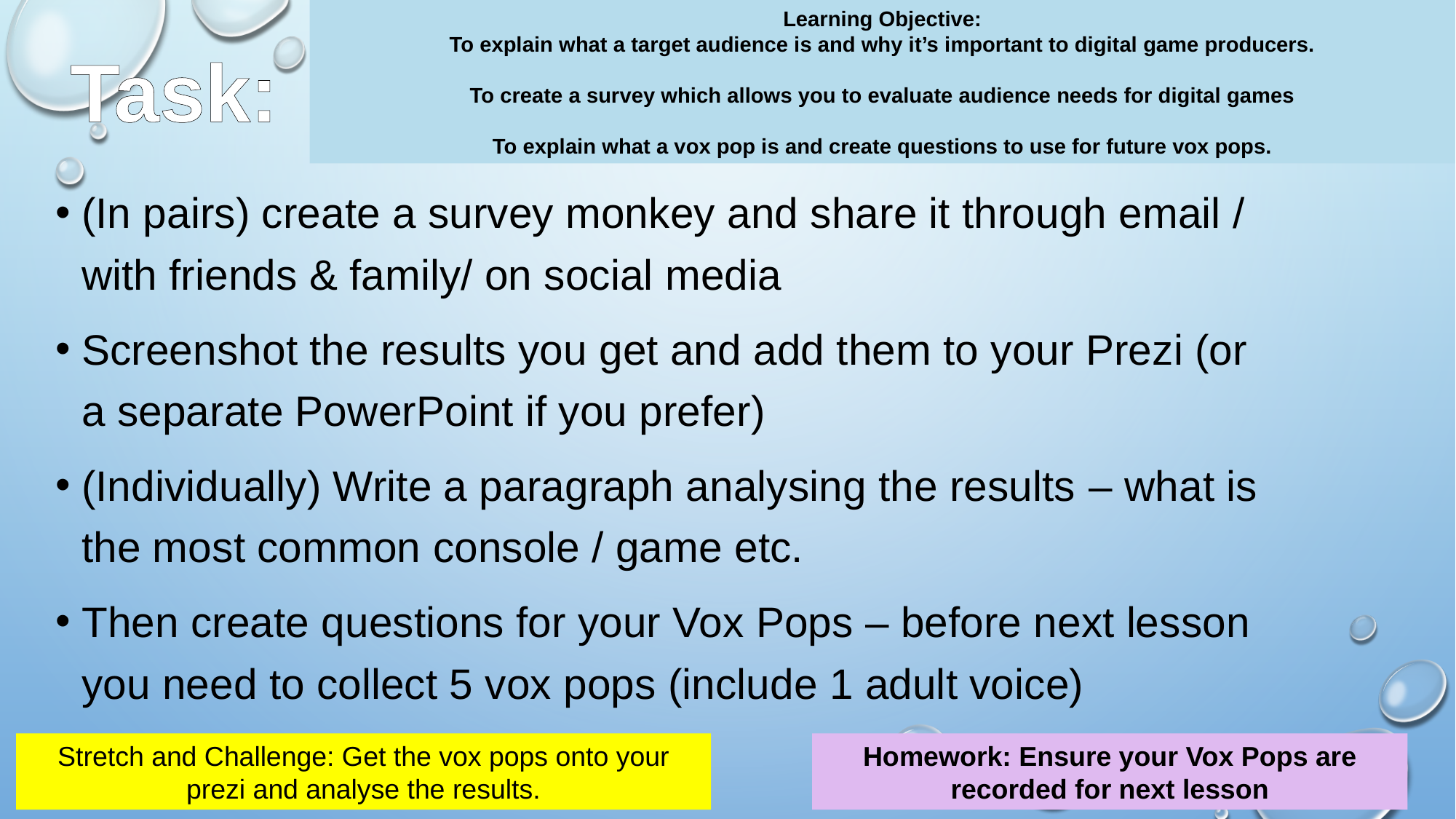

# Task:
Learning Objective:
To explain what a target audience is and why it’s important to digital game producers.

To create a survey which allows you to evaluate audience needs for digital games

To explain what a vox pop is and create questions to use for future vox pops.
(In pairs) create a survey monkey and share it through email / with friends & family/ on social media
Screenshot the results you get and add them to your Prezi (or a separate PowerPoint if you prefer)
(Individually) Write a paragraph analysing the results – what is the most common console / game etc.
Then create questions for your Vox Pops – before next lesson you need to collect 5 vox pops (include 1 adult voice)

Stretch and Challenge: Get the vox pops onto your prezi and analyse the results.
Homework: Ensure your Vox Pops are recorded for next lesson